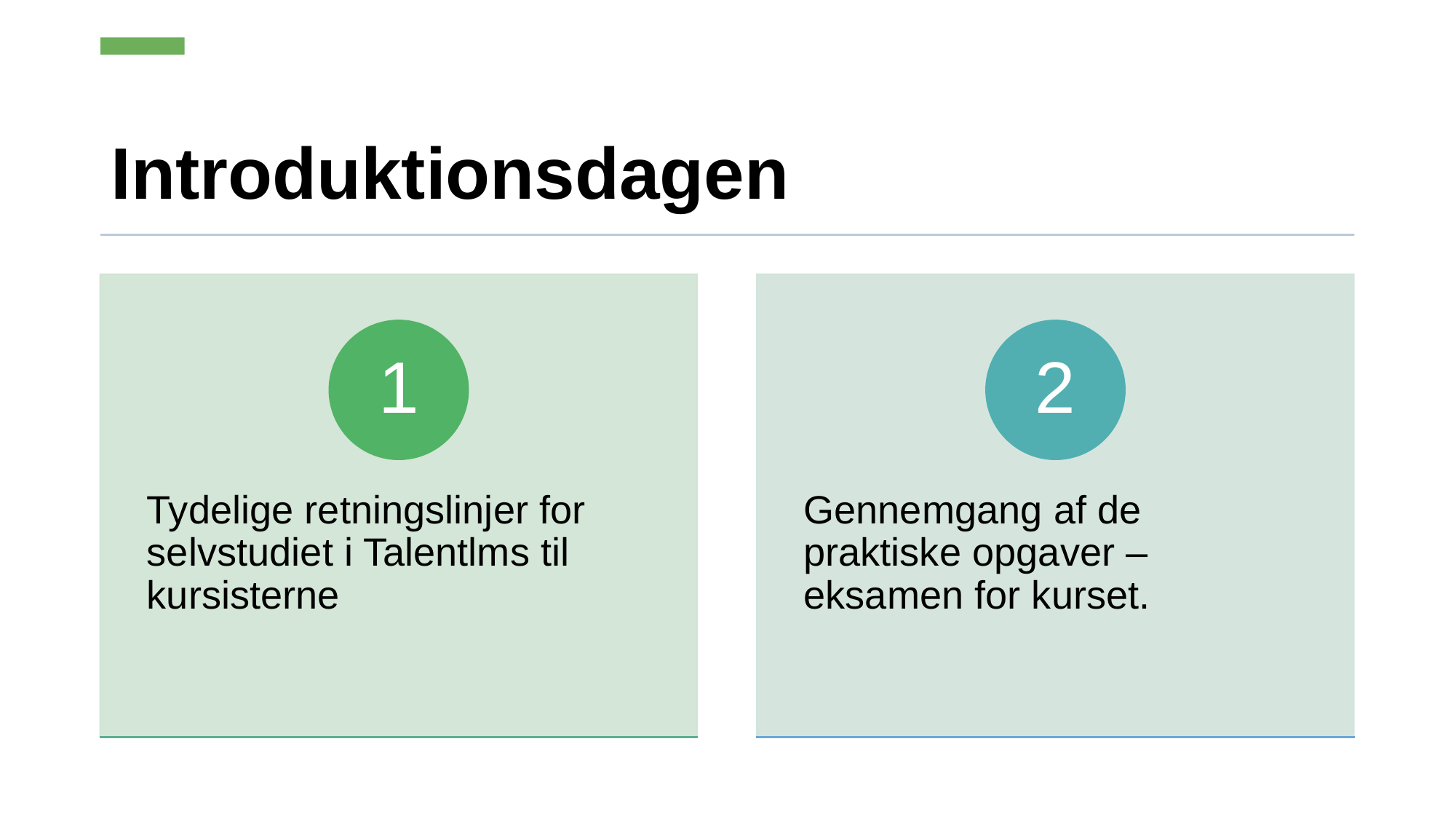

# Introduktionsdagen

Tydelige retningslinjer for selvstudiet i Talentlms til kursisterne
1
Gennemgang af de praktiske opgaver – eksamen for kurset.
2